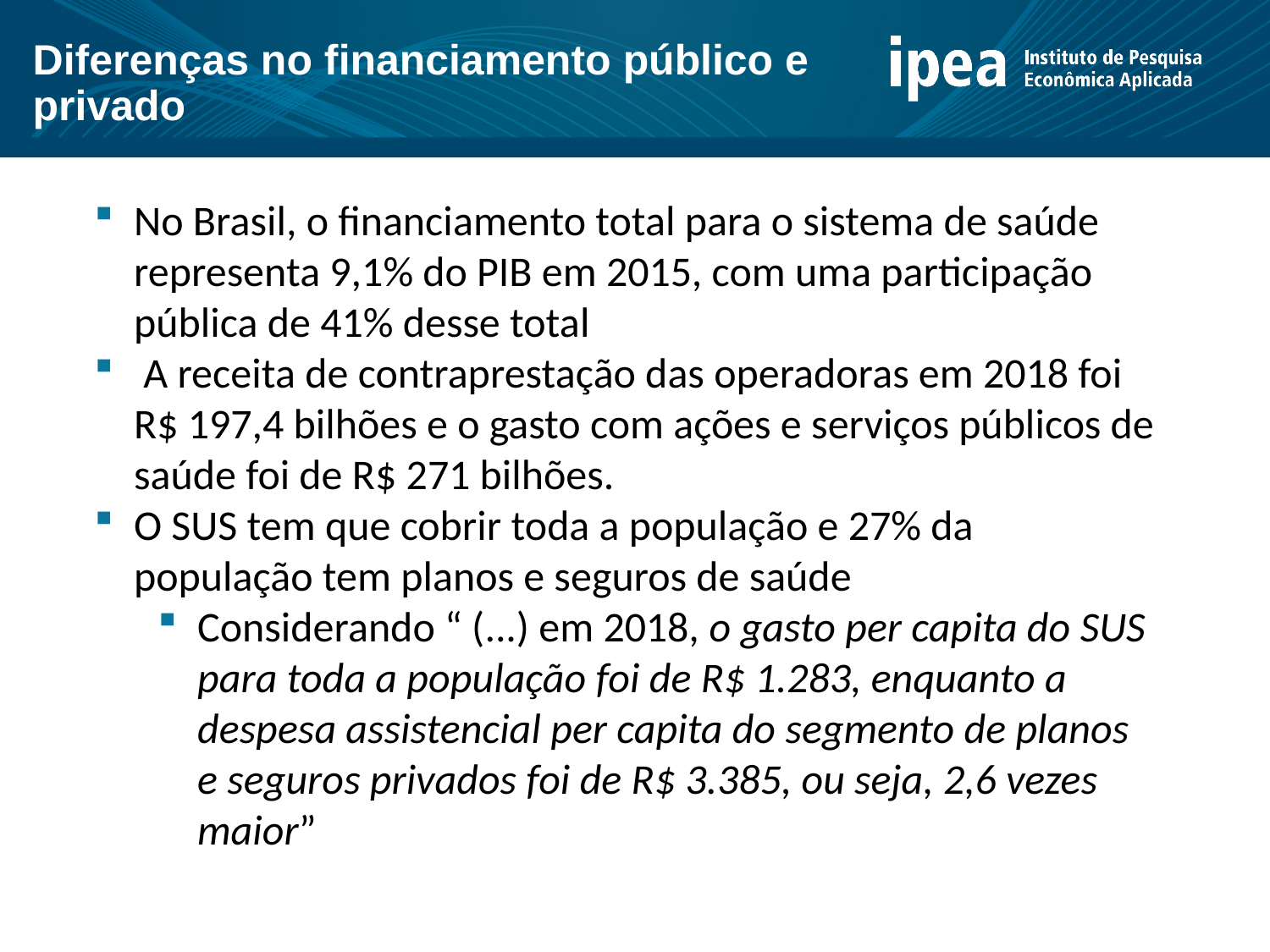

Diferenças no financiamento público e privado
No Brasil, o financiamento total para o sistema de saúde representa 9,1% do PIB em 2015, com uma participação pública de 41% desse total
 A receita de contraprestação das operadoras em 2018 foi R$ 197,4 bilhões e o gasto com ações e serviços públicos de saúde foi de R$ 271 bilhões.
O SUS tem que cobrir toda a população e 27% da população tem planos e seguros de saúde
Considerando “ (...) em 2018, o gasto per capita do SUS para toda a população foi de R$ 1.283, enquanto a despesa assistencial per capita do segmento de planos e seguros privados foi de R$ 3.385, ou seja, 2,6 vezes maior”